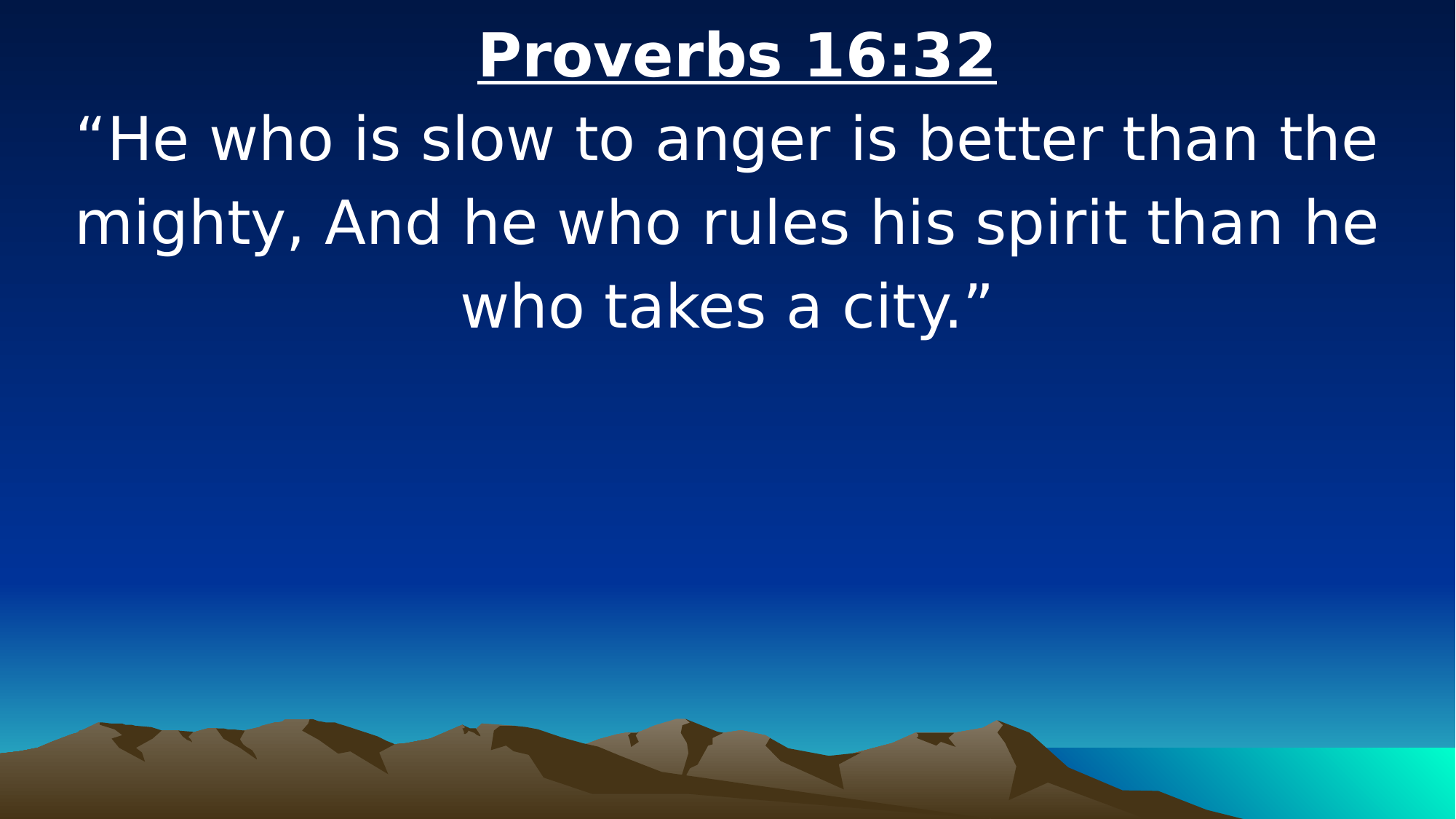

Proverbs 16:32
“He who is slow to anger is better than the mighty, And he who rules his spirit than he who takes a city.”